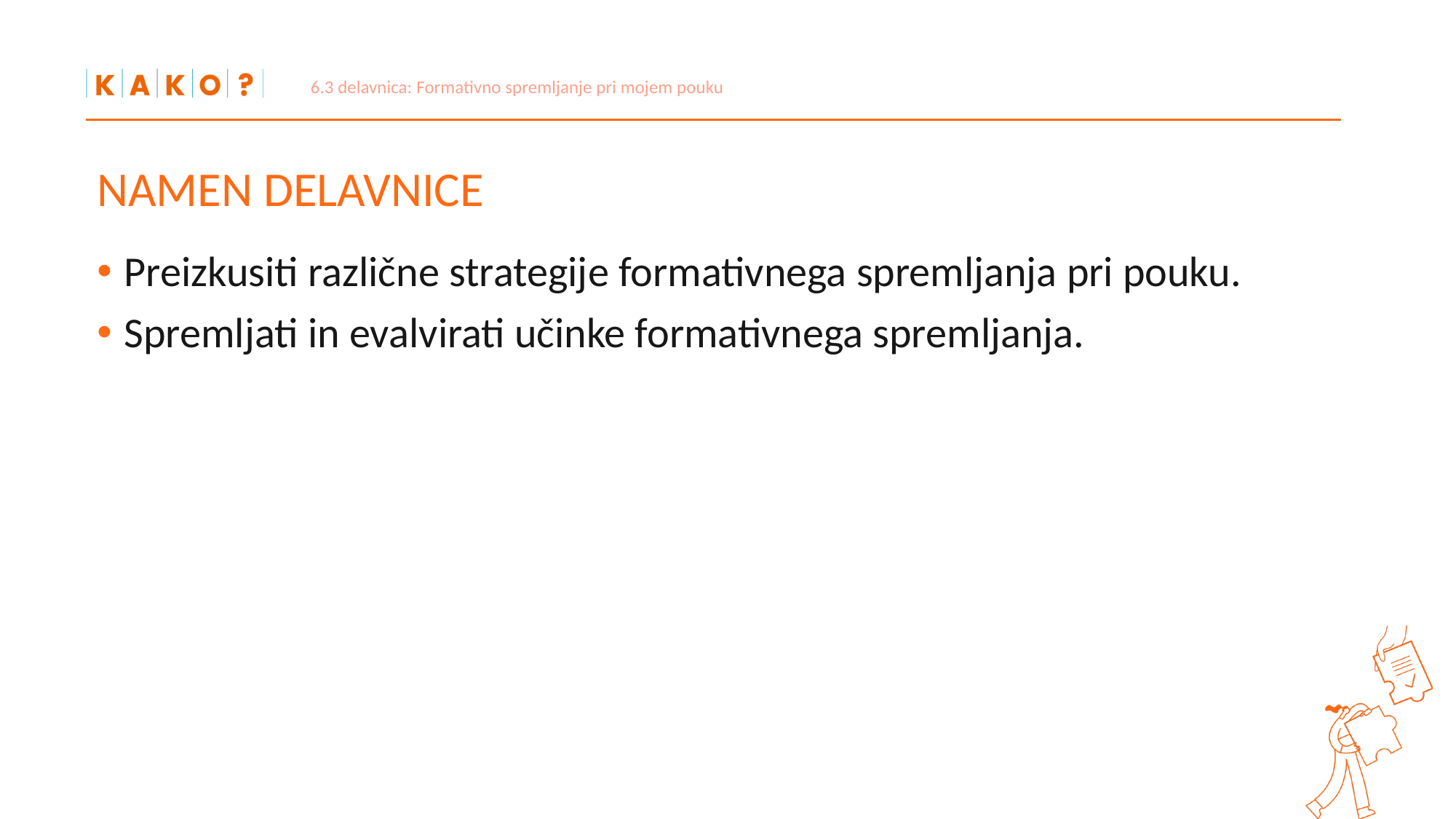

6.3 delavnica: Formativno spremljanje pri mojem pouku
# NAMEN DELAVNICE
Preizkusiti različne strategije formativnega spremljanja pri pouku.
Spremljati in evalvirati učinke formativnega spremljanja.